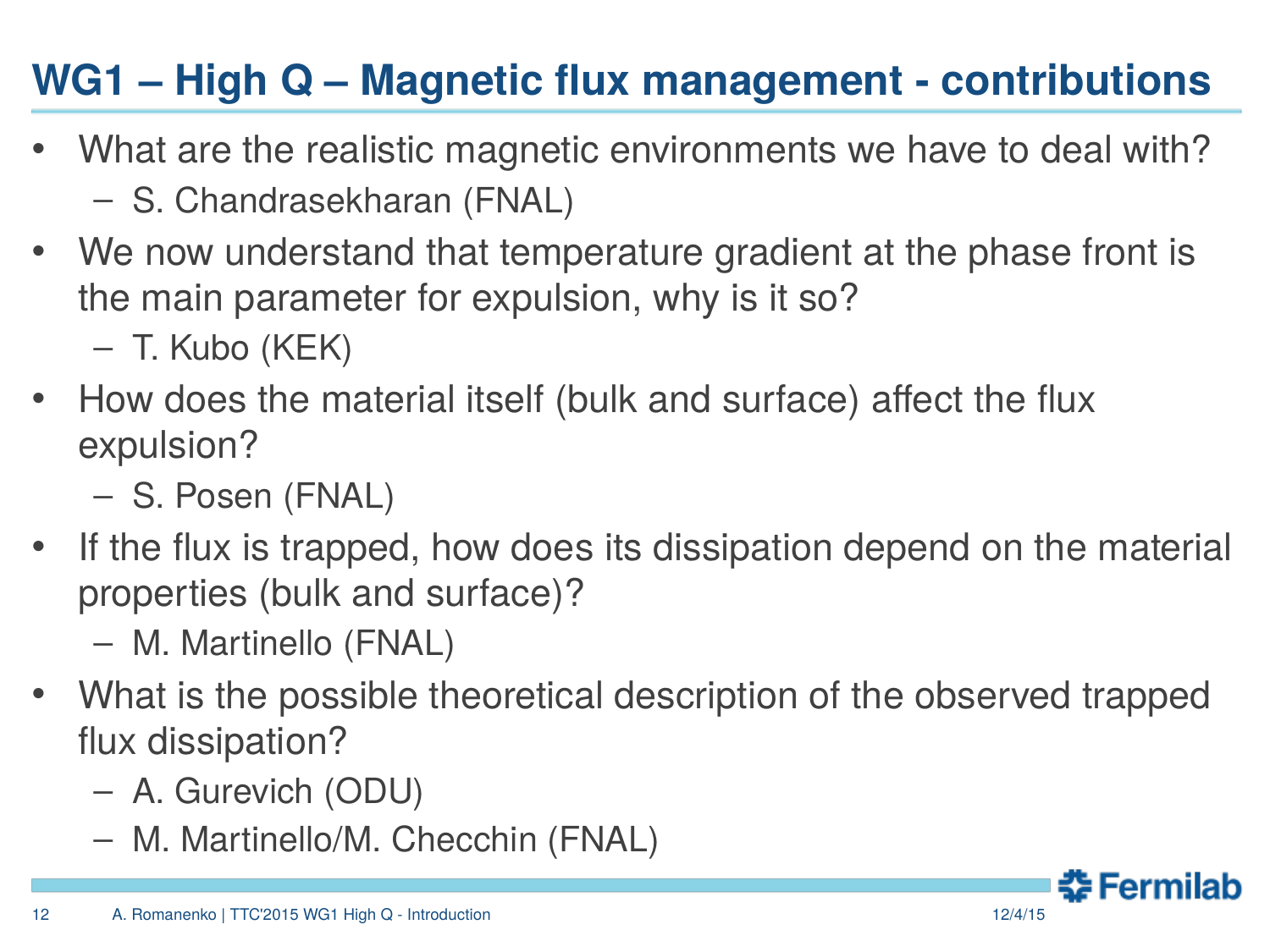

# WG1 – High Q – Magnetic flux management - contributions
What are the realistic magnetic environments we have to deal with?
S. Chandrasekharan (FNAL)
We now understand that temperature gradient at the phase front is the main parameter for expulsion, why is it so?
T. Kubo (KEK)
How does the material itself (bulk and surface) affect the flux expulsion?
S. Posen (FNAL)
If the flux is trapped, how does its dissipation depend on the material properties (bulk and surface)?
M. Martinello (FNAL)
What is the possible theoretical description of the observed trapped flux dissipation?
A. Gurevich (ODU)
M. Martinello/M. Checchin (FNAL)
12
A. Romanenko | TTC'2015 WG1 High Q - Introduction
12/4/15